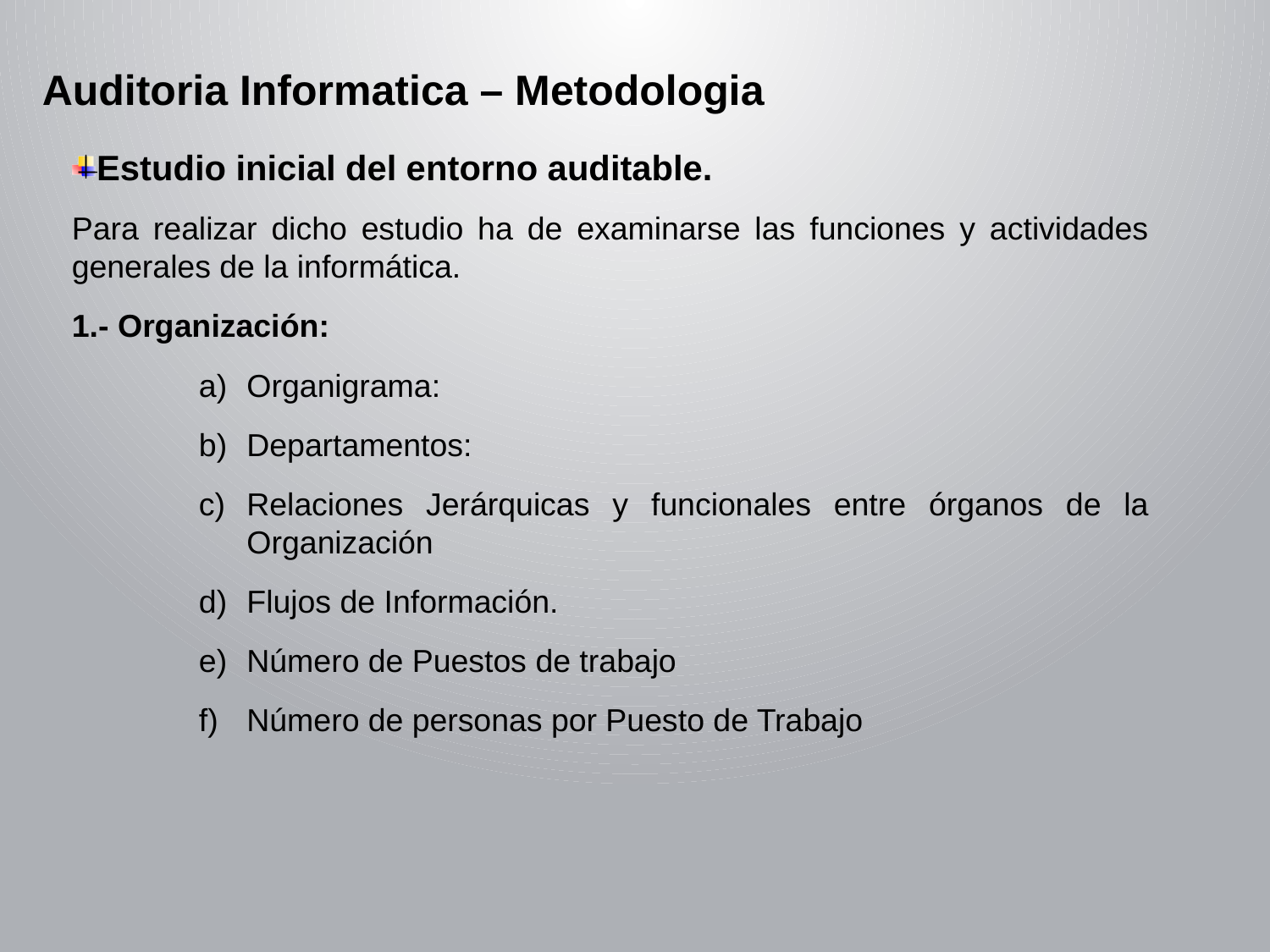

Auditoria Informatica – Metodologia

Estudio inicial del entorno auditable.
Para realizar dicho estudio ha de examinarse las funciones y actividades generales de la informática.
1.- Organización:
Organigrama:
Departamentos:
Relaciones Jerárquicas y funcionales entre órganos de la Organización
Flujos de Información.
Número de Puestos de trabajo
Número de personas por Puesto de Trabajo